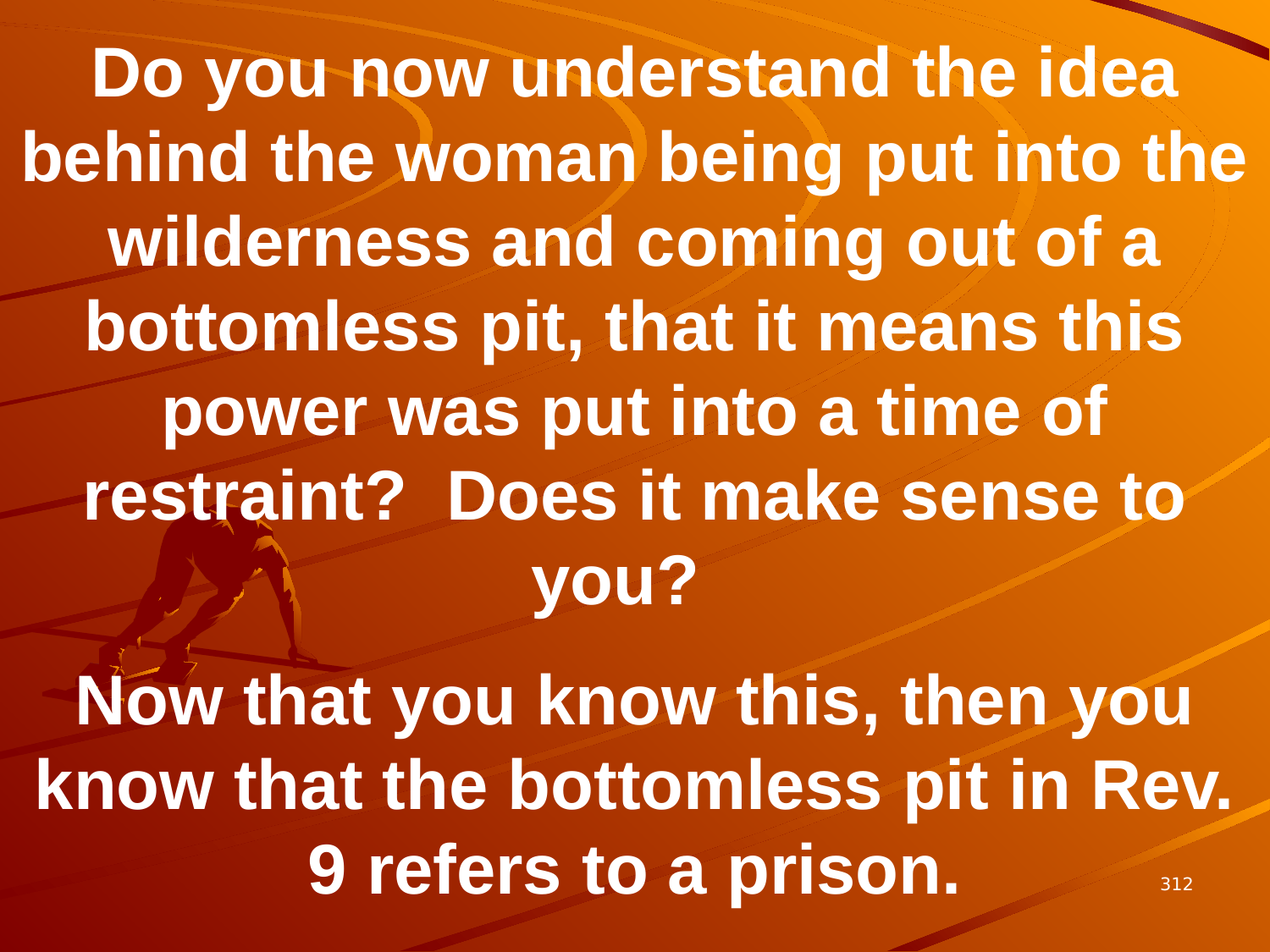

Do you now understand the idea behind the woman being put into the wilderness and coming out of a bottomless pit, that it means this power was put into a time of restraint?  Does it make sense to you?
Now that you know this, then you know that the bottomless pit in Rev. 9 refers to a prison.
312